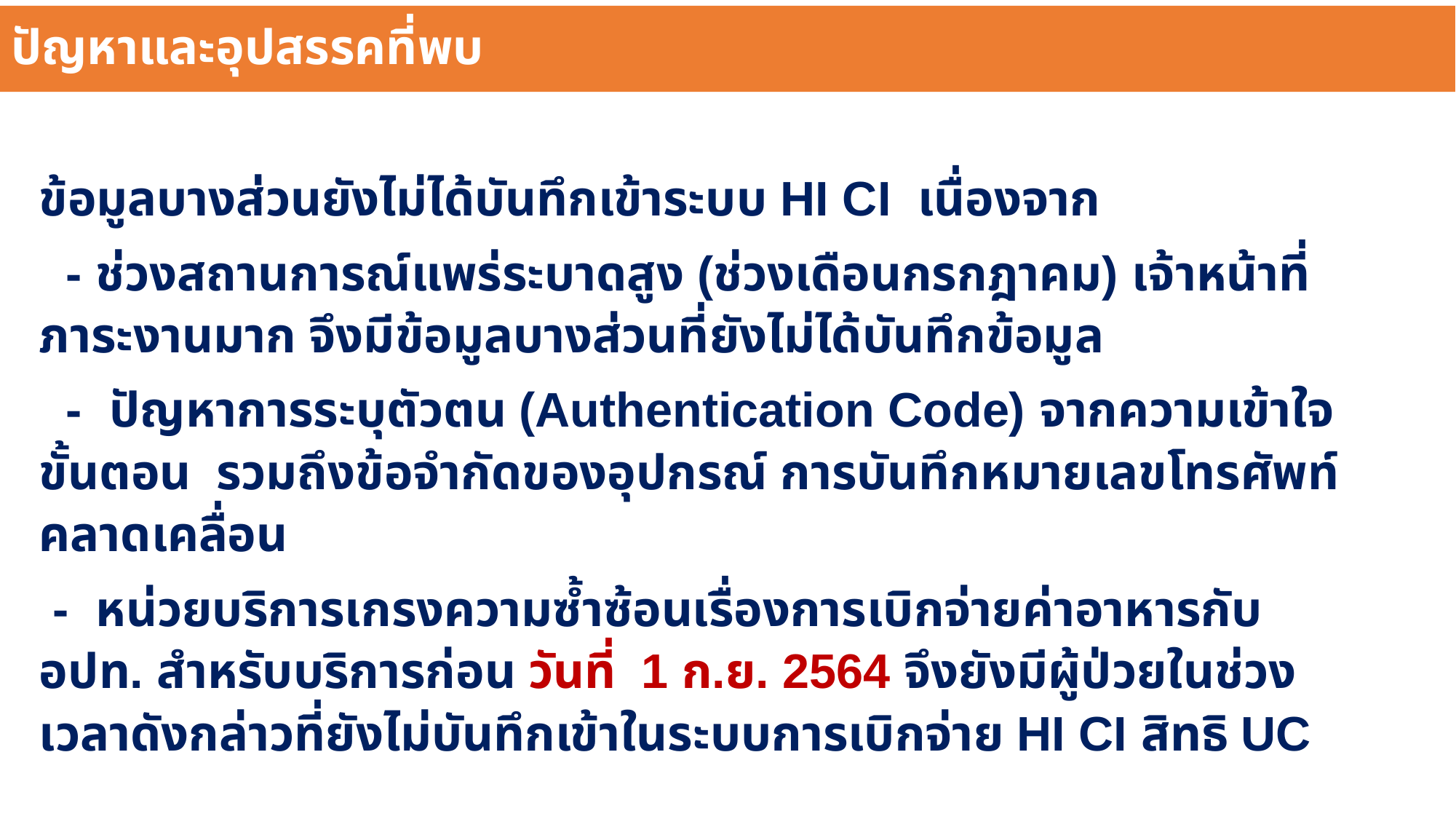

# ปัญหาและอุปสรรคที่พบ
ข้อมูลบางส่วนยังไม่ได้บันทึกเข้าระบบ HI CI  เนื่องจาก
  - ช่วงสถานการณ์แพร่ระบาดสูง (ช่วงเดือนกรกฎาคม) เจ้าหน้าที่ภาระงานมาก จึงมีข้อมูลบางส่วนที่ยังไม่ได้บันทึกข้อมูล
  -  ปัญหาการระบุตัวตน (Authentication Code) จากความเข้าใจ ขั้นตอน  รวมถึงข้อจำกัดของอุปกรณ์ การบันทึกหมายเลขโทรศัพท์คลาดเคลื่อน
 -  หน่วยบริการเกรงความซ้ำซ้อนเรื่องการเบิกจ่ายค่าอาหารกับ อปท. สำหรับบริการก่อน วันที่  1 ก.ย. 2564 จึงยังมีผู้ป่วยในช่วงเวลาดังกล่าวที่ยังไม่บันทึกเข้าในระบบการเบิกจ่าย HI CI สิทธิ UC